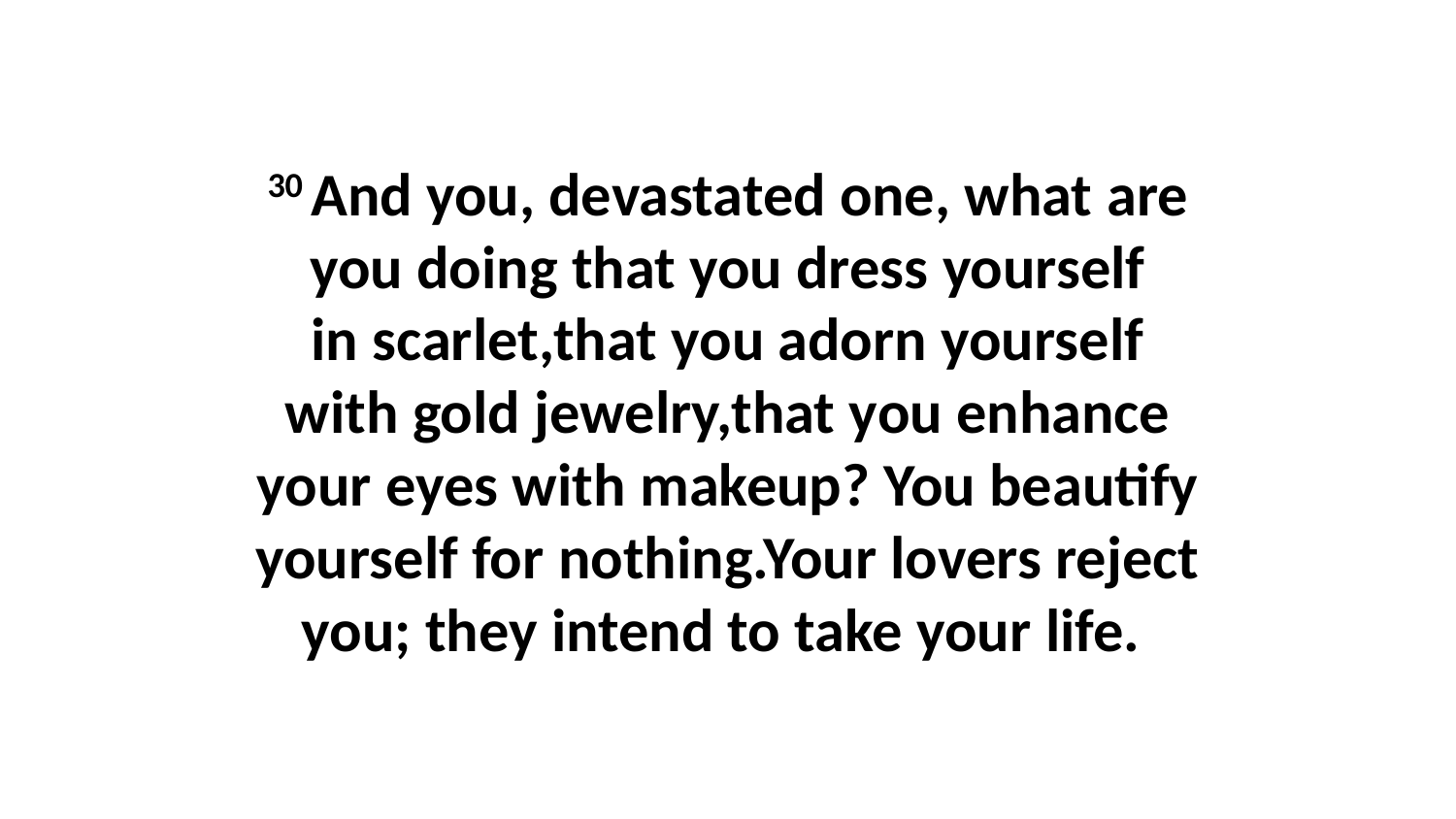

30 And you, devastated one, what are you doing that you dress yourself in scarlet,that you adorn yourself with gold jewelry,that you enhance your eyes with makeup? You beautify yourself for nothing.Your lovers reject you; they intend to take your life.